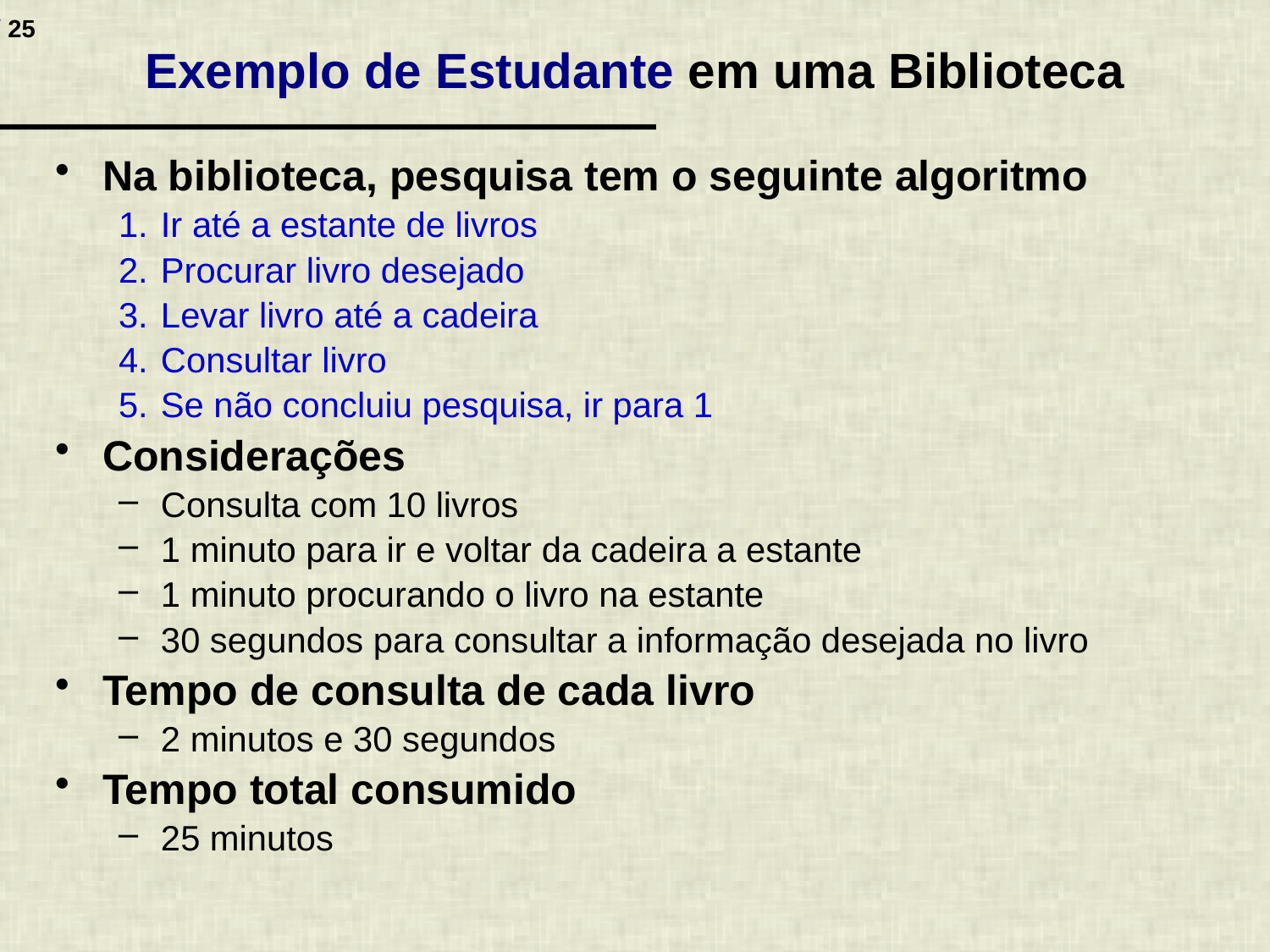

# Exemplo de Estudante em uma Biblioteca
Na biblioteca, pesquisa tem o seguinte algoritmo
Ir até a estante de livros
Procurar livro desejado
Levar livro até a cadeira
Consultar livro
Se não concluiu pesquisa, ir para 1
Considerações
Consulta com 10 livros
1 minuto para ir e voltar da cadeira a estante
1 minuto procurando o livro na estante
30 segundos para consultar a informação desejada no livro
Tempo de consulta de cada livro
2 minutos e 30 segundos
Tempo total consumido
25 minutos